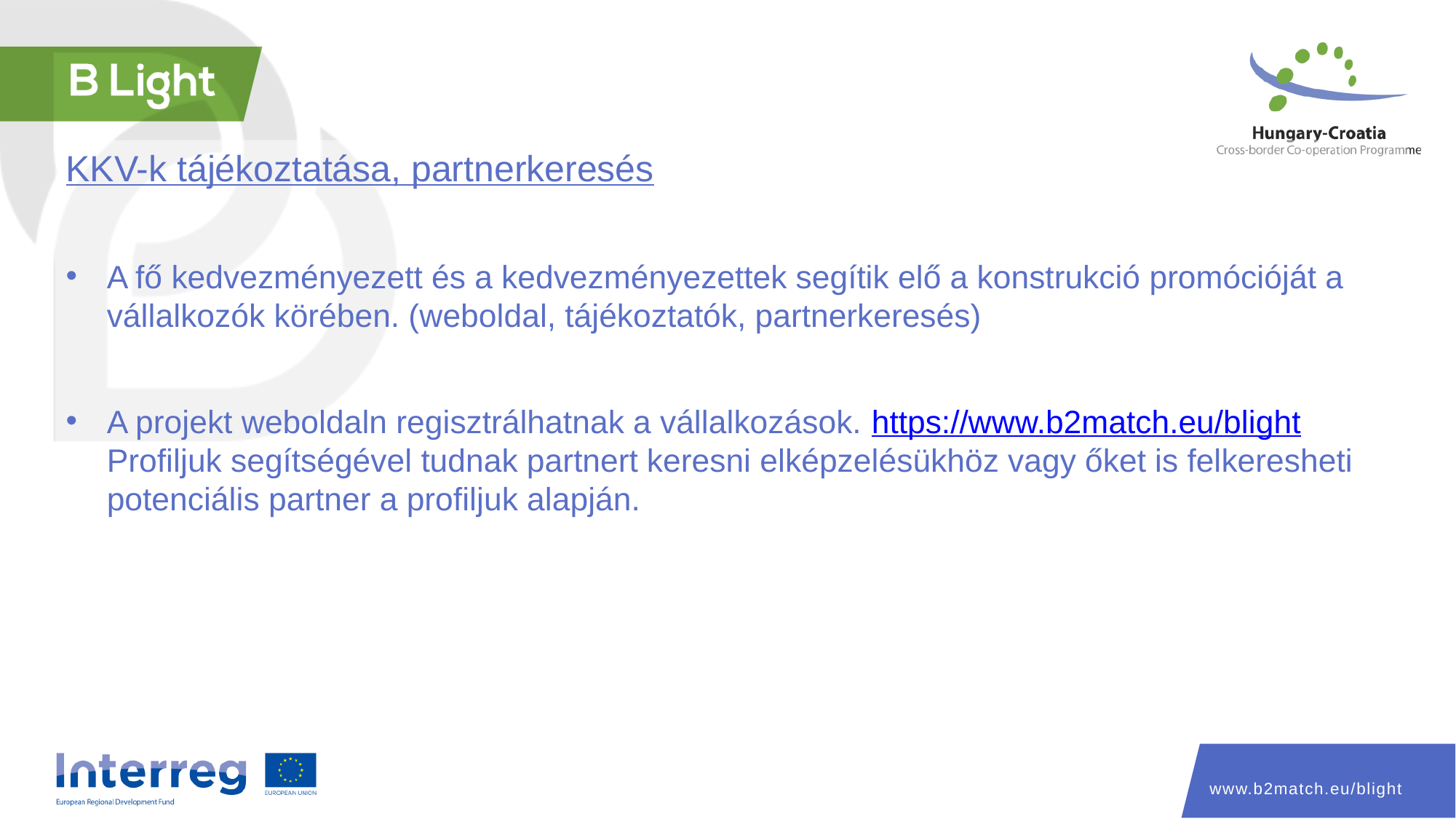

KKV-k tájékoztatása, partnerkeresés

A fő kedvezményezett és a kedvezményezettek segítik elő a konstrukció promócióját a vállalkozók körében. (weboldal, tájékoztatók, partnerkeresés)

A projekt weboldaln regisztrálhatnak a vállalkozások. https://www.b2match.eu/blight Profiljuk segítségével tudnak partnert keresni elképzelésükhöz vagy őket is felkeresheti potenciális partner a profiljuk alapján.